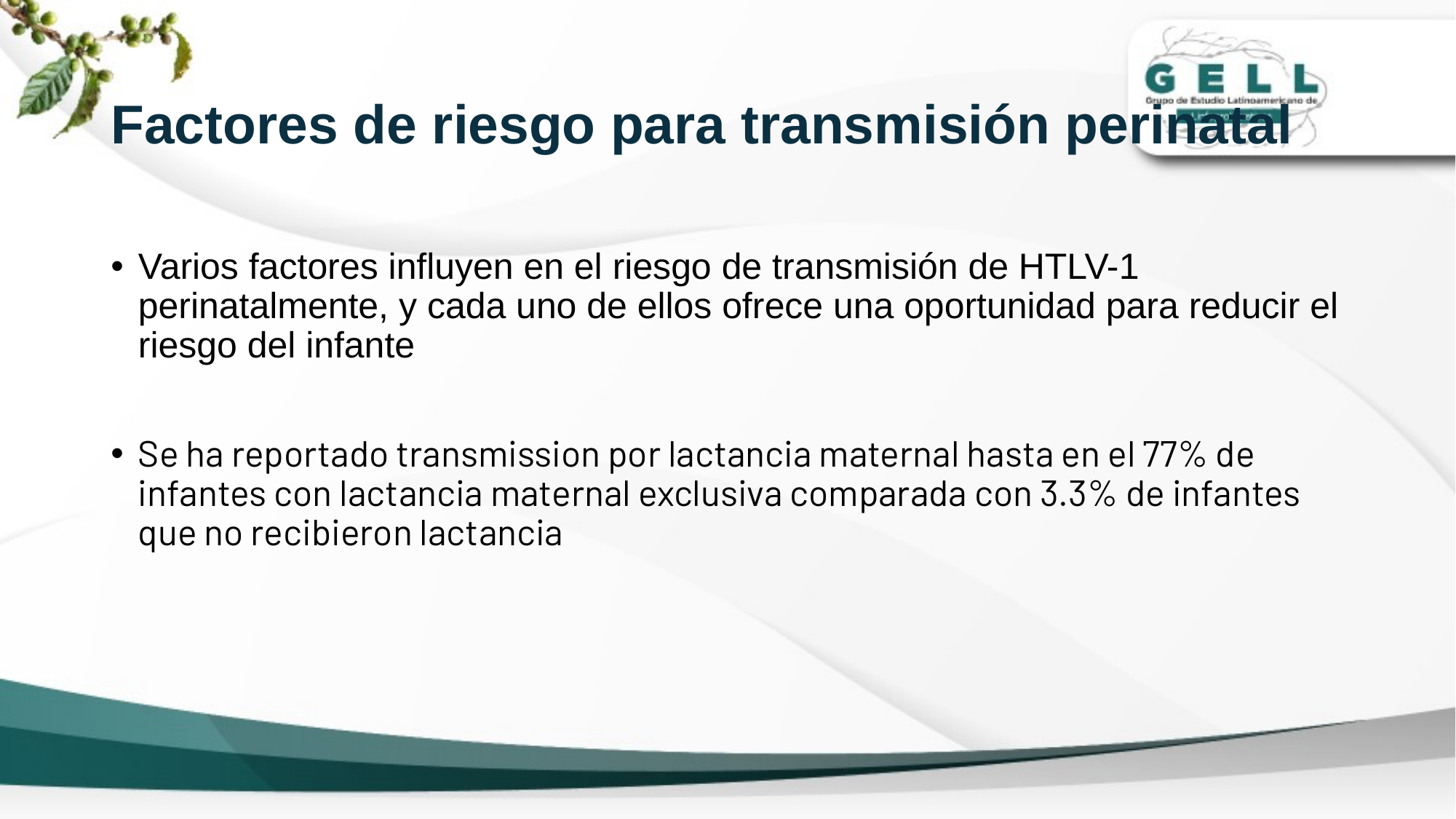

# Factores de riesgo para transmisión perinatal
Varios factores influyen en el riesgo de transmisión de HTLV-1 perinatalmente, y cada uno de ellos ofrece una oportunidad para reducir el riesgo del infante

Se ha reportado transmission por lactancia maternal hasta en el 77% de infantes con lactancia maternal exclusiva comparada con 3.3% de infantes que no recibieron lactancia